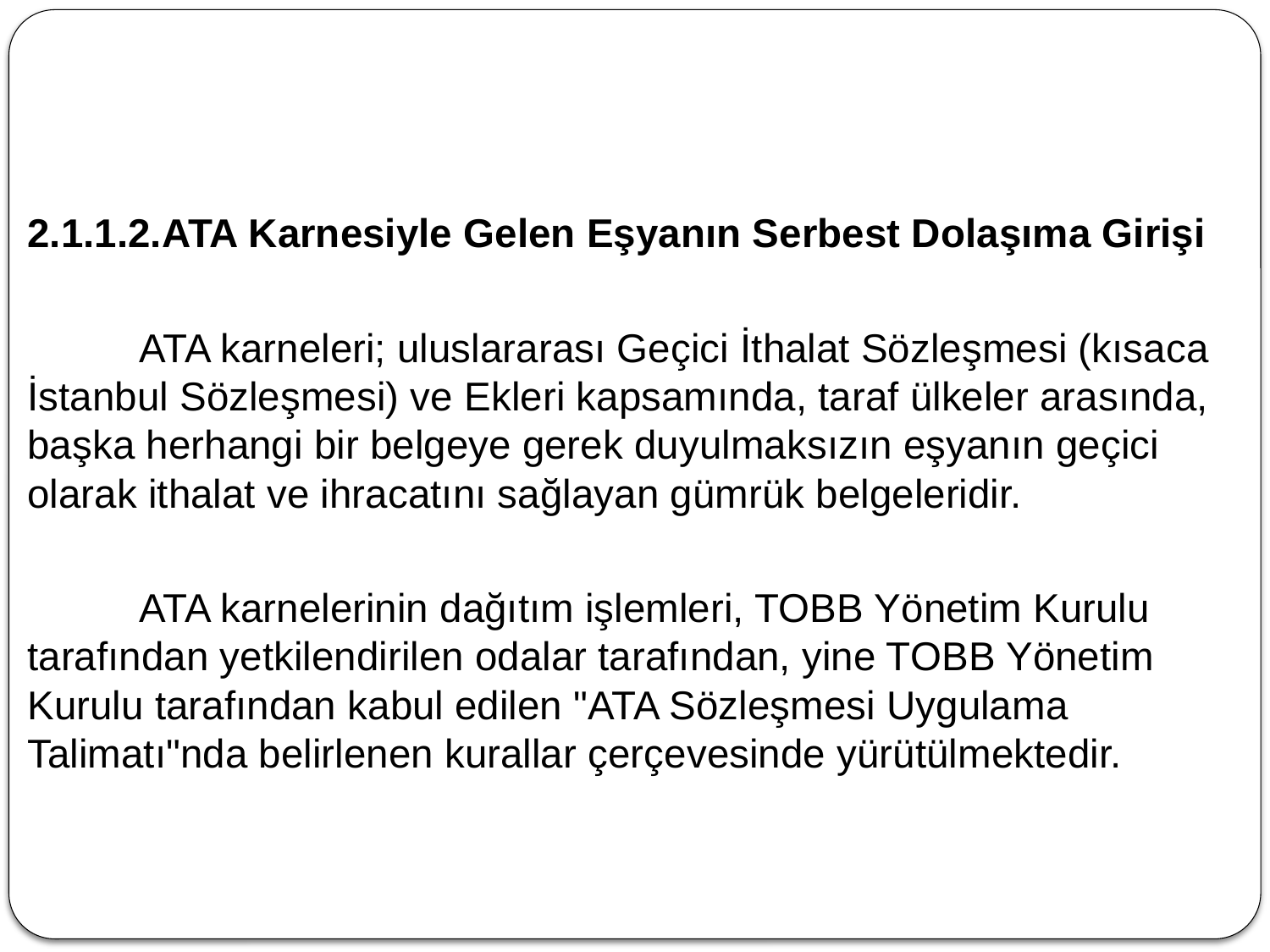

2.1.1.2.ATA Karnesiyle Gelen Eşyanın Serbest Dolaşıma Girişi

	ATA karneleri; uluslararası Geçici İthalat Sözleşmesi (kısaca İstanbul Sözleşmesi) ve Ekleri kapsamında, taraf ülkeler arasında, başka herhangi bir belgeye gerek duyulmaksızın eşyanın geçici olarak ithalat ve ihracatını sağlayan gümrük belgeleridir.

	ATA karnelerinin dağıtım işlemleri, TOBB Yönetim Kurulu tarafından yetkilendirilen odalar tarafından, yine TOBB Yönetim Kurulu tarafından kabul edilen "ATA Sözleşmesi Uygulama Talimatı"nda belirlenen kurallar çerçevesinde yürütülmektedir.